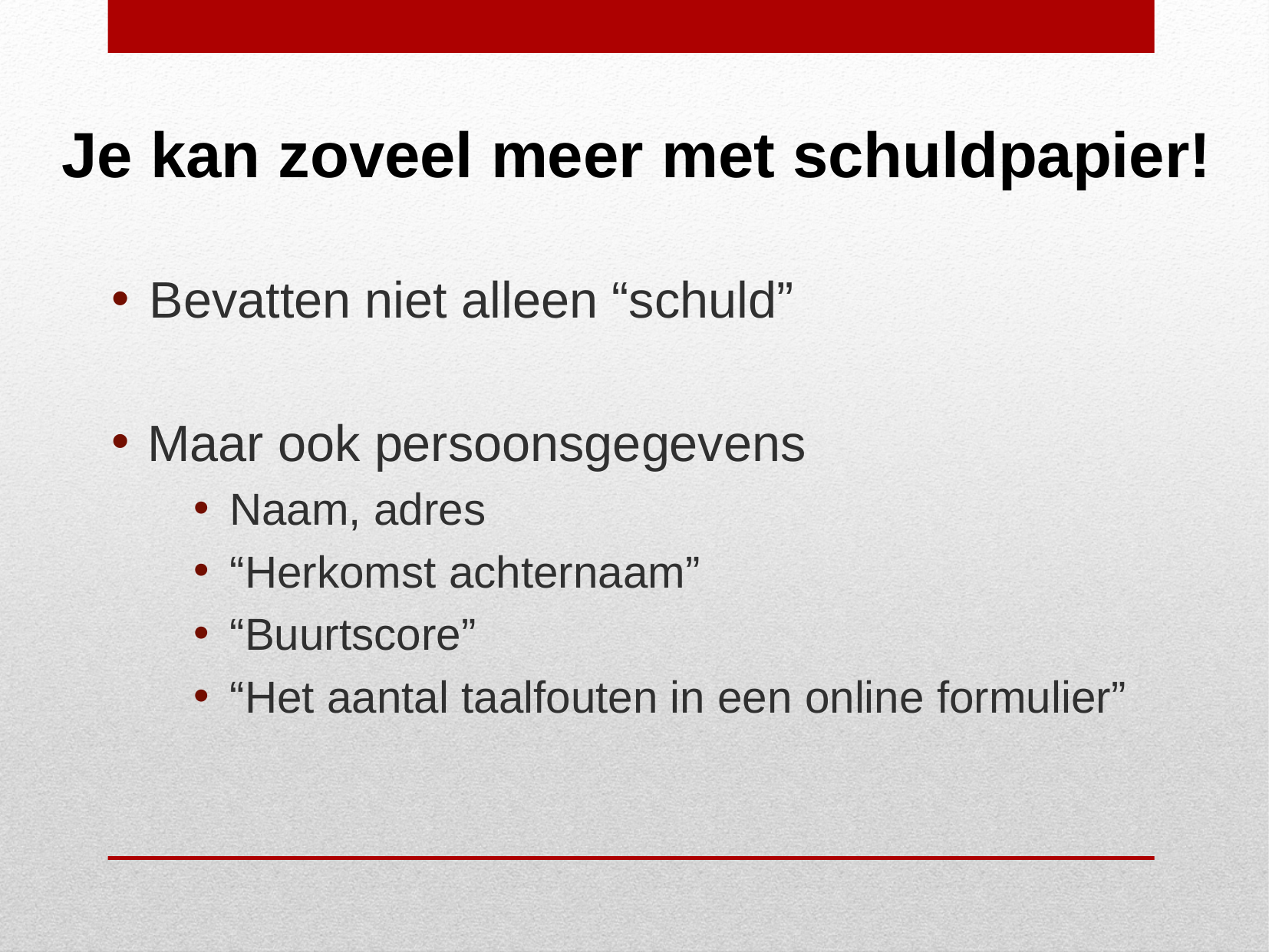

# Je kan zoveel meer met schuldpapier!
Bevatten niet alleen “schuld”

Maar ook persoonsgegevens
Naam, adres
“Herkomst achternaam”
“Buurtscore”
“Het aantal taalfouten in een online formulier”